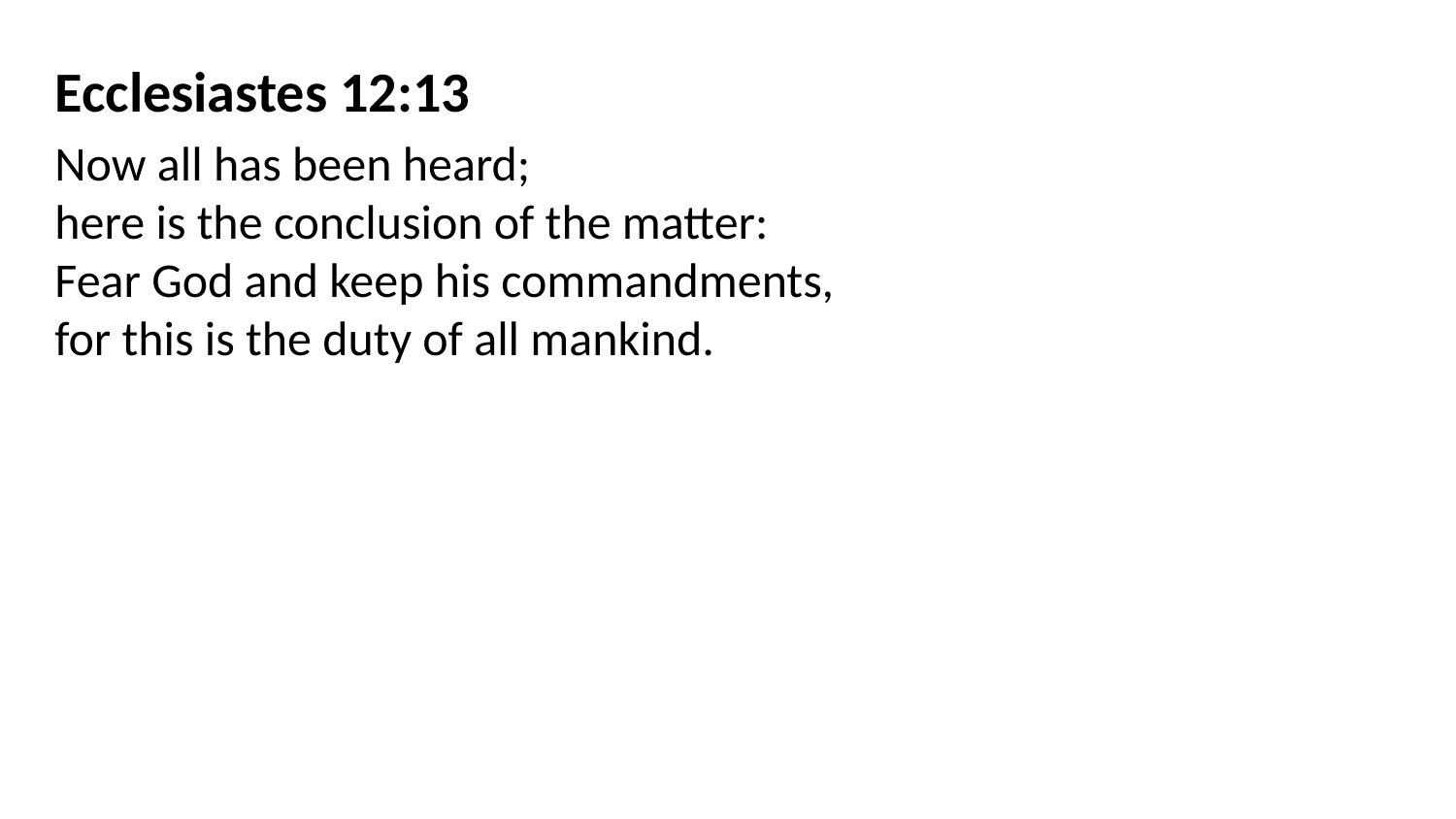

Ecclesiastes 12:13
Now all has been heard;
here is the conclusion of the matter:
Fear God and keep his commandments,
for this is the duty of all mankind.